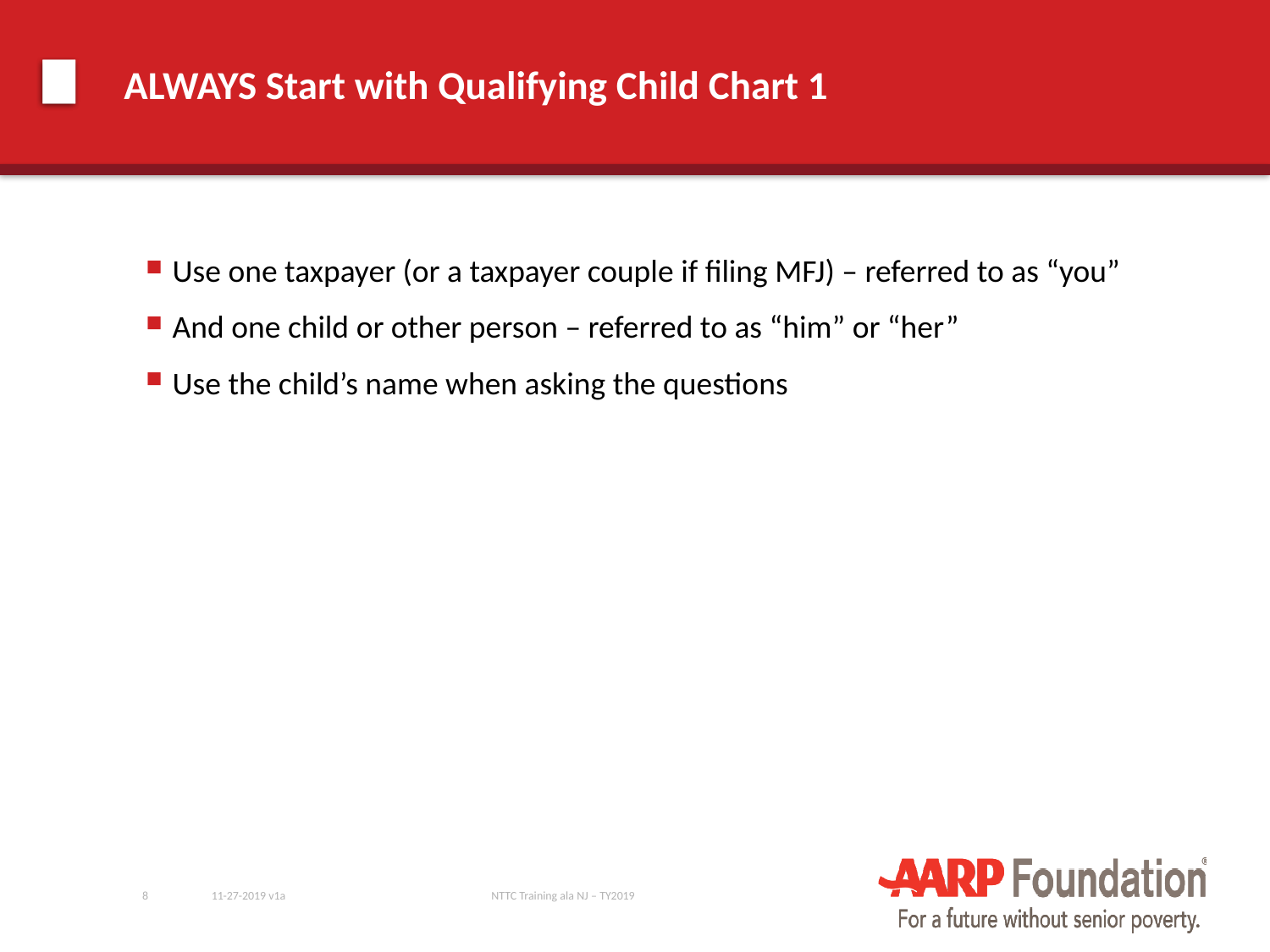

# ALWAYS Start with Qualifying Child Chart 1
Use one taxpayer (or a taxpayer couple if filing MFJ) – referred to as “you”
And one child or other person – referred to as “him” or “her”
Use the child’s name when asking the questions
8
11-27-2019 v1a
NTTC Training ala NJ – TY2019